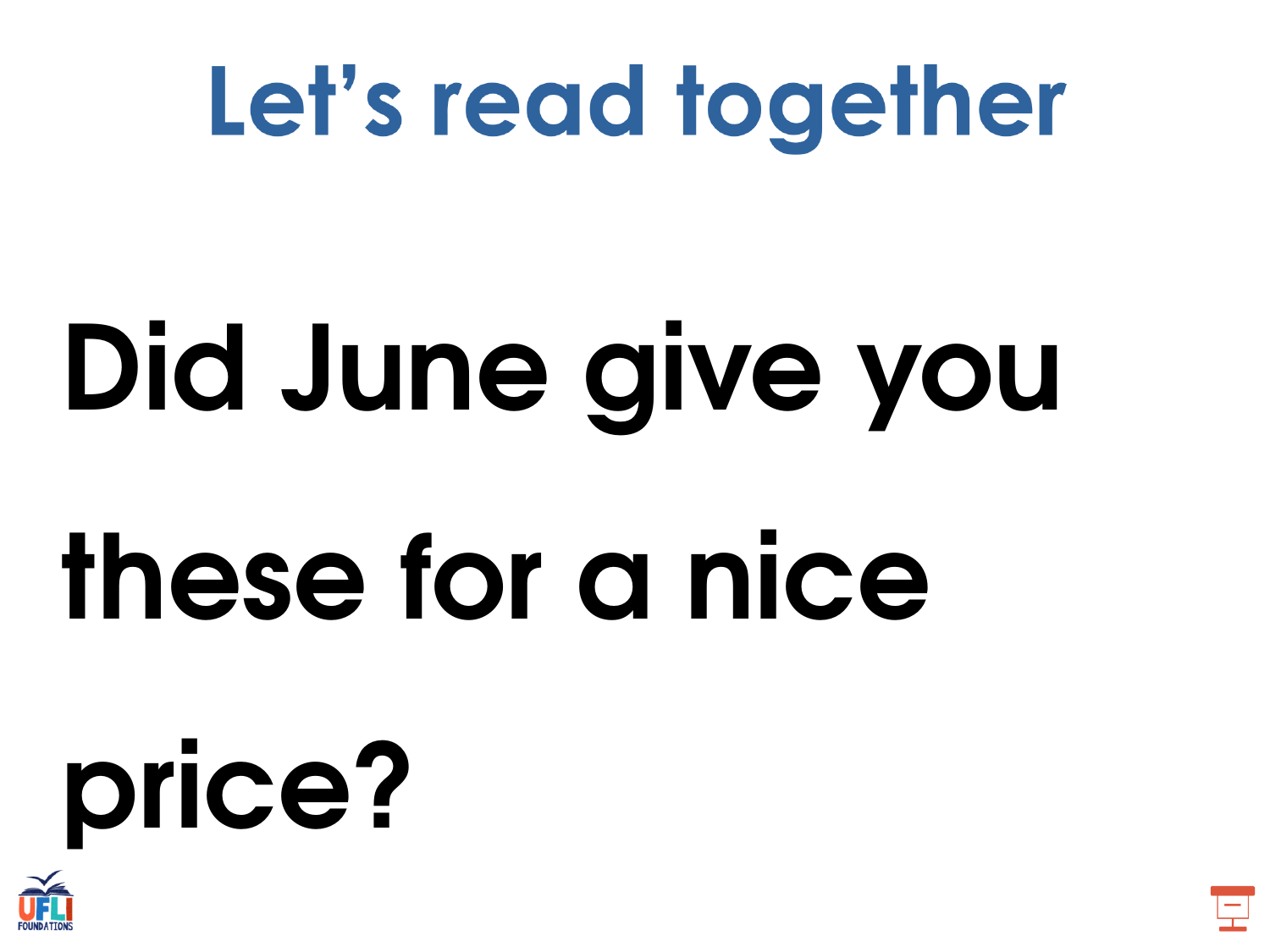

Did June give you these for a nice price?